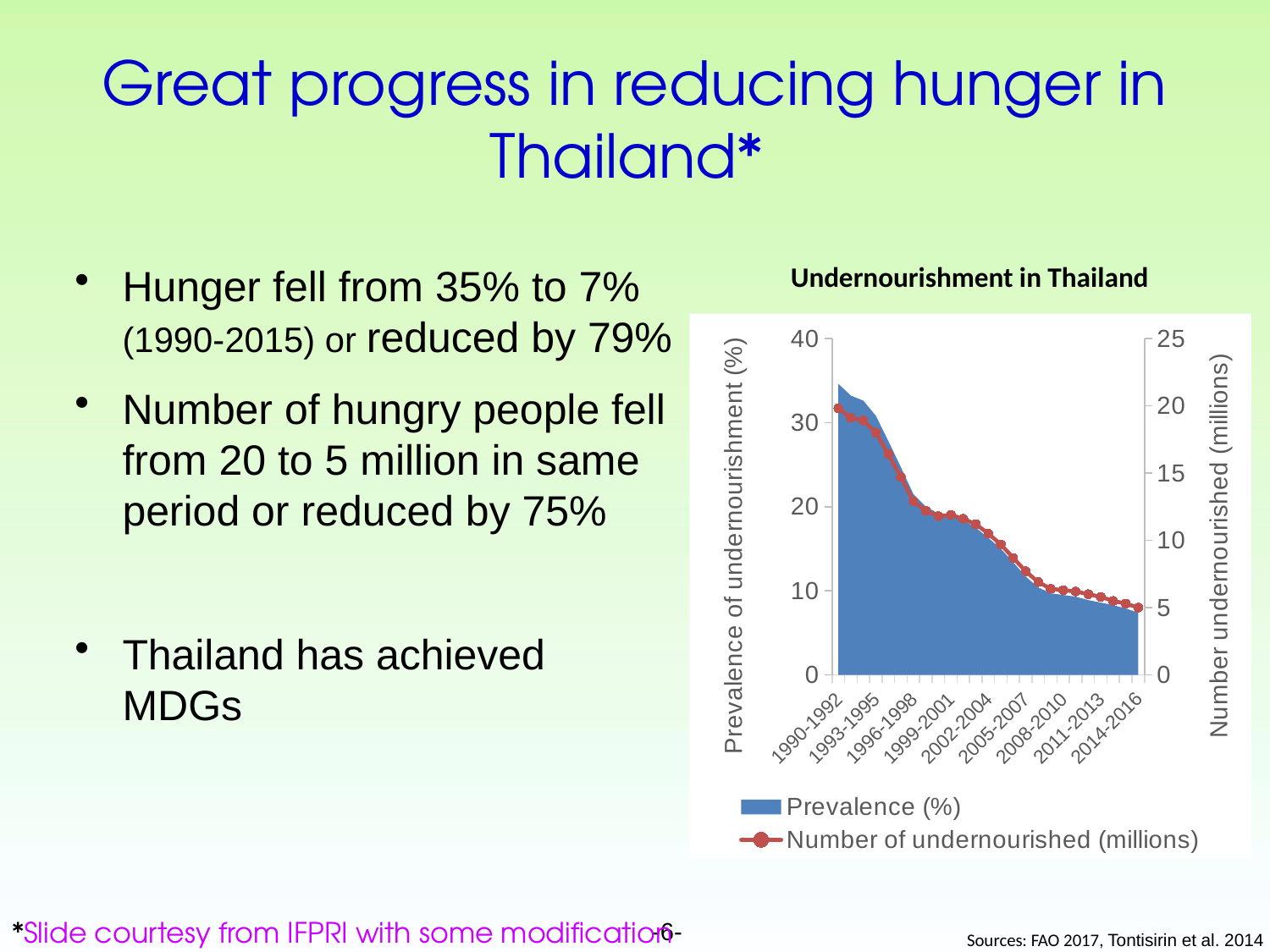

# Great progress in reducing hunger in Thailand*
Hunger fell from 35% to 7% (1990-2015) or reduced by 79%
Number of hungry people fell from 20 to 5 million in same period or reduced by 75%

Thailand has achieved MDGs
Undernourishment in Thailand

### Chart

| Category | Prevalence (%) | Number of undernourished (millions) |
|---|---|---|
| 1990-1992 | 34.6 | 19.8 |
| 1991-1993 | 33.2 | 19.1 |
| 1992-1994 | 32.6 | 18.9 |
| 1993-1995 | 30.8 | 18.0 |
| 1994-1996 | 27.8 | 16.4 |
| 1995-1997 | 24.7 | 14.7 |
| 1996-1998 | 21.5 | 12.9 |
| 1997-1999 | 20.0 | 12.2 |
| 1998-2000 | 19.2 | 11.8 |
| 1999-2001 | 19.0 | 11.9 |
| 2000-2002 | 18.4 | 11.6 |
| 2001-2003 | 17.5 | 11.2 |
| 2002-2004 | 16.3 | 10.5 |
| 2003-2005 | 15.0 | 9.700000000000001 |
| 2004-2006 | 13.4 | 8.700000000000001 |
| 2005-2007 | 11.7 | 7.7 |
| 2006-2008 | 10.4 | 6.9 |
| 2007-2009 | 9.700000000000001 | 6.4 |
| 2008-2010 | 9.5 | 6.3 |
| 2009-2011 | 9.3 | 6.2 |
| 2010-2012 | 8.9 | 6.0 |
| 2011-2013 | 8.6 | 5.8 |
| 2012-2014 | 8.3 | 5.5 |
| 2013-2015 | 7.9 | 5.3 |
| 2014-2016 | 7.4 | 5.0 |
*Slide courtesy from IFPRI with some modification
-6-
Sources: FAO 2017, Tontisirin et al. 2014